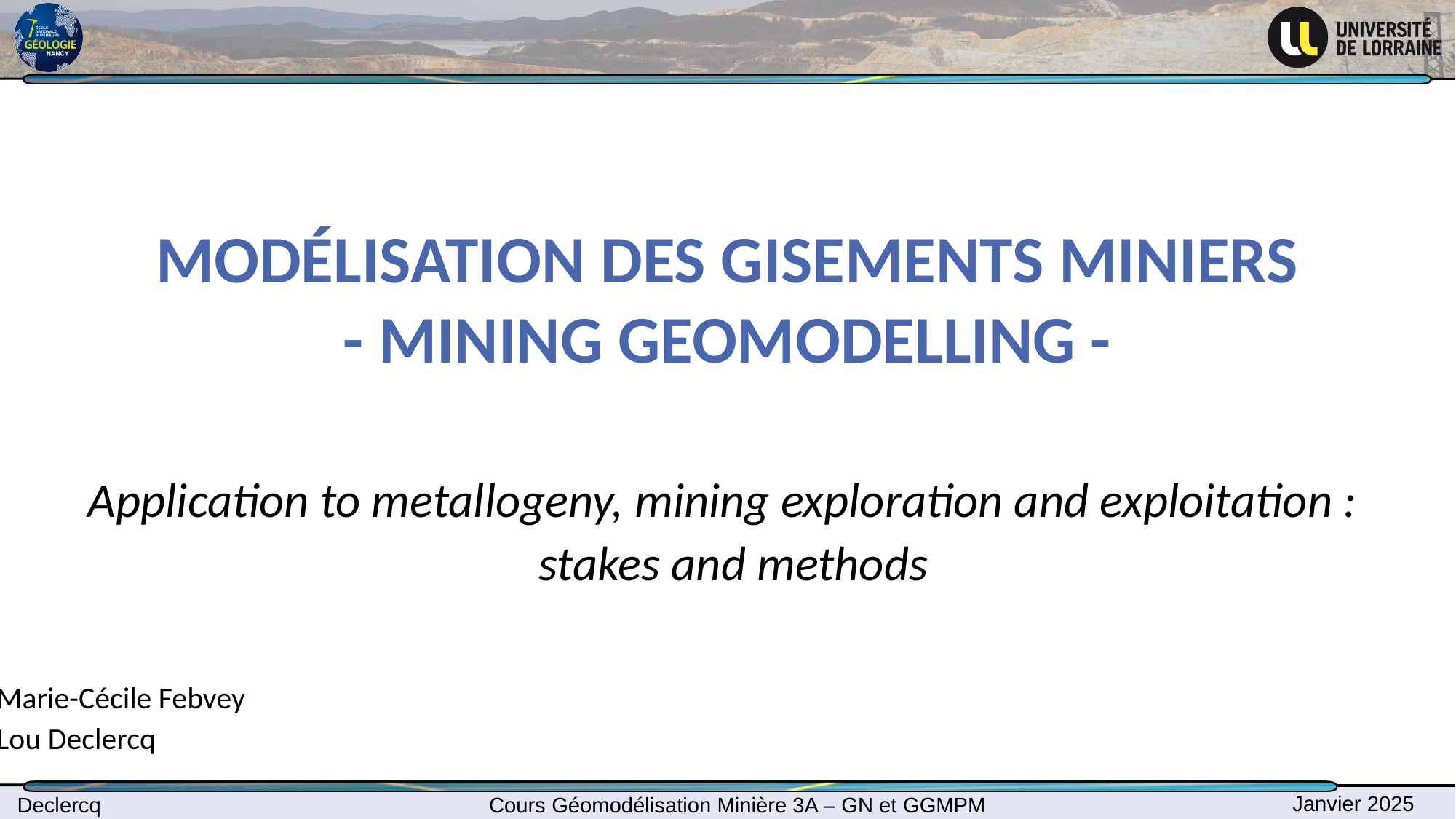

# Modélisation des gisements miniers - Mining geomodelling -
Application to metallogeny, mining exploration and exploitation :
stakes and methods
Marie-Cécile Febvey
Lou Declercq